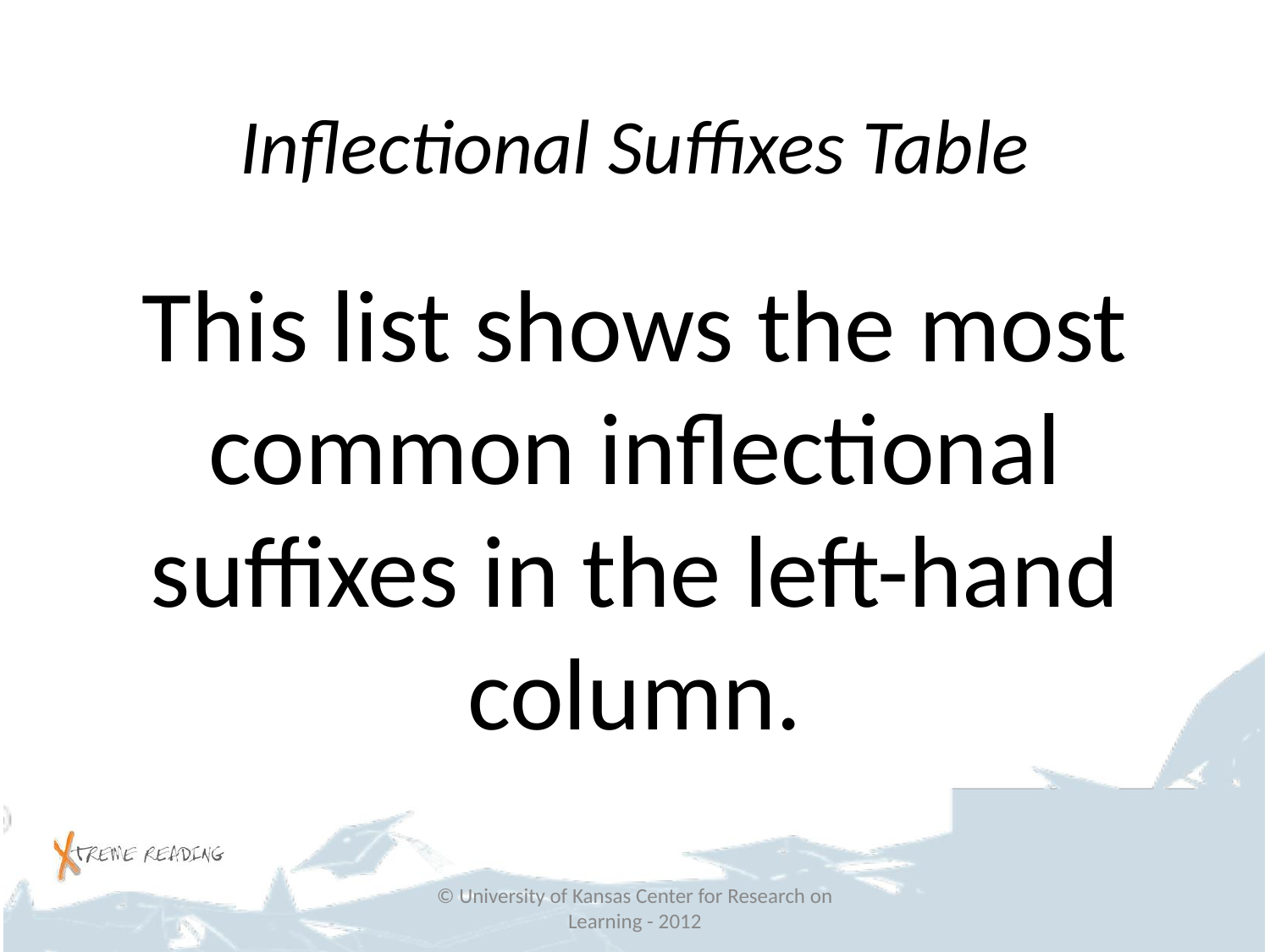

# Inflectional Suffixes Table
This list shows the most common inflectional suffixes in the left-hand column.
© University of Kansas Center for Research on Learning - 2012